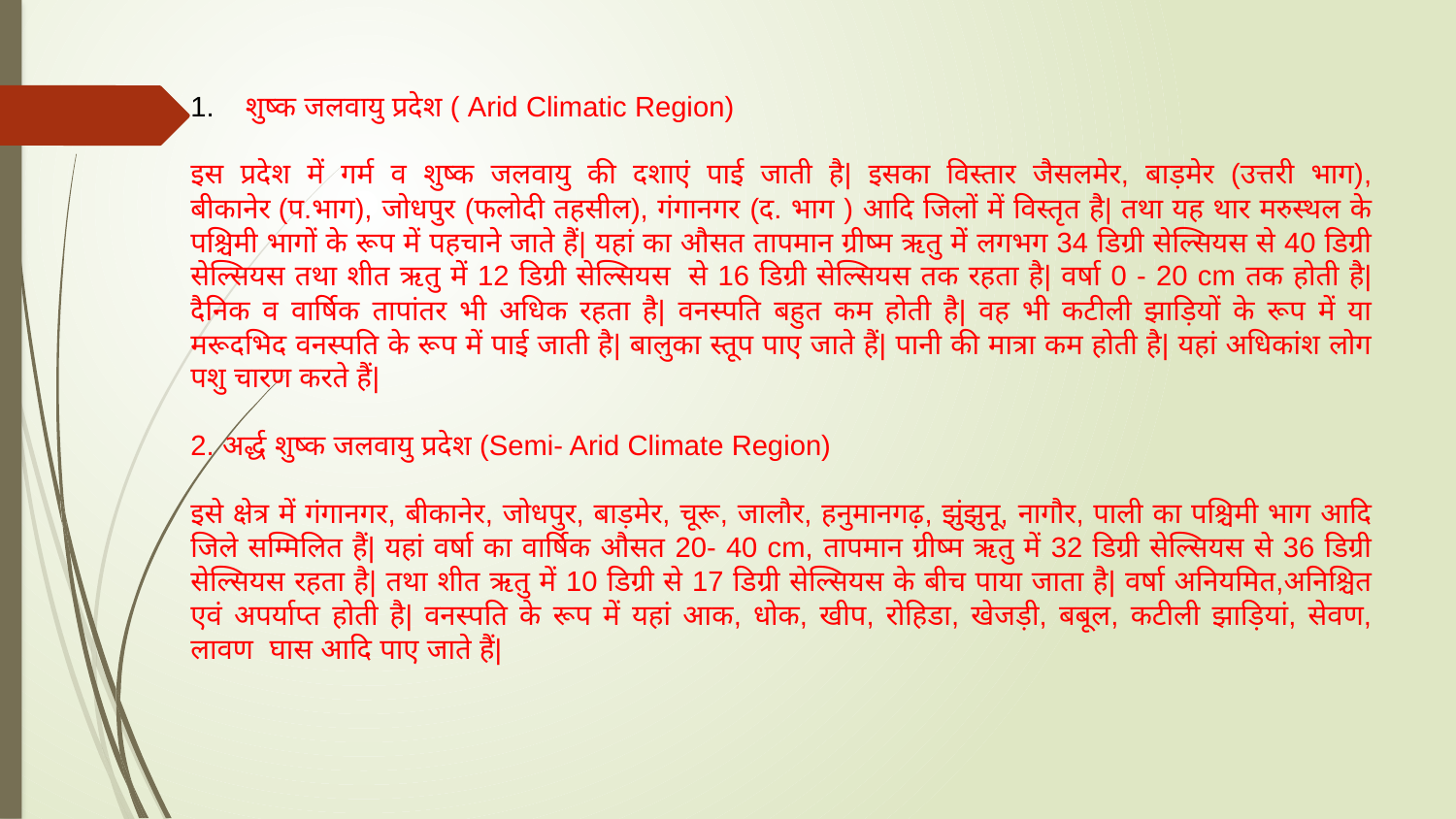

शुष्क जलवायु प्रदेश ( Arid Climatic Region)

इस प्रदेश में गर्म व शुष्क जलवायु की दशाएं पाई जाती है| इसका विस्तार जैसलमेर, बाड़मेर (उत्तरी भाग), बीकानेर (प.भाग), जोधपुर (फलोदी तहसील), गंगानगर (द. भाग ) आदि जिलों में विस्तृत है| तथा यह थार मरुस्थल के पश्चिमी भागों के रूप में पहचाने जाते हैं| यहां का औसत तापमान ग्रीष्म ऋतु में लगभग 34 डिग्री सेल्सियस से 40 डिग्री सेल्सियस तथा शीत ऋतु में 12 डिग्री सेल्सियस  से 16 डिग्री सेल्सियस तक रहता है| वर्षा 0 - 20 cm तक होती है| दैनिक व वार्षिक तापांतर भी अधिक रहता है| वनस्पति बहुत कम होती है| वह भी कटीली झाड़ियों के रूप में या मरूदभिद वनस्पति के रूप में पाई जाती है| बालुका स्तूप पाए जाते हैं| पानी की मात्रा कम होती है| यहां अधिकांश लोग पशु चारण करते हैं|

2. अर्द्ध शुष्क जलवायु प्रदेश (Semi- Arid Climate Region)

इसे क्षेत्र में गंगानगर, बीकानेर, जोधपुर, बाड़मेर, चूरू, जालौर, हनुमानगढ़, झुंझुनू, नागौर, पाली का पश्चिमी भाग आदि जिले सम्मिलित हैं| यहां वर्षा का वार्षिक औसत 20- 40 cm, तापमान ग्रीष्म ऋतु में 32 डिग्री सेल्सियस से 36 डिग्री सेल्सियस रहता है| तथा शीत ऋतु में 10 डिग्री से 17 डिग्री सेल्सियस के बीच पाया जाता है| वर्षा अनियमित,अनिश्चित एवं अपर्याप्त होती है| वनस्पति के रूप में यहां आक, धोक, खीप, रोहिडा, खेजड़ी, बबूल, कटीली झाड़ियां, सेवण, लावण  घास आदि पाए जाते हैं|